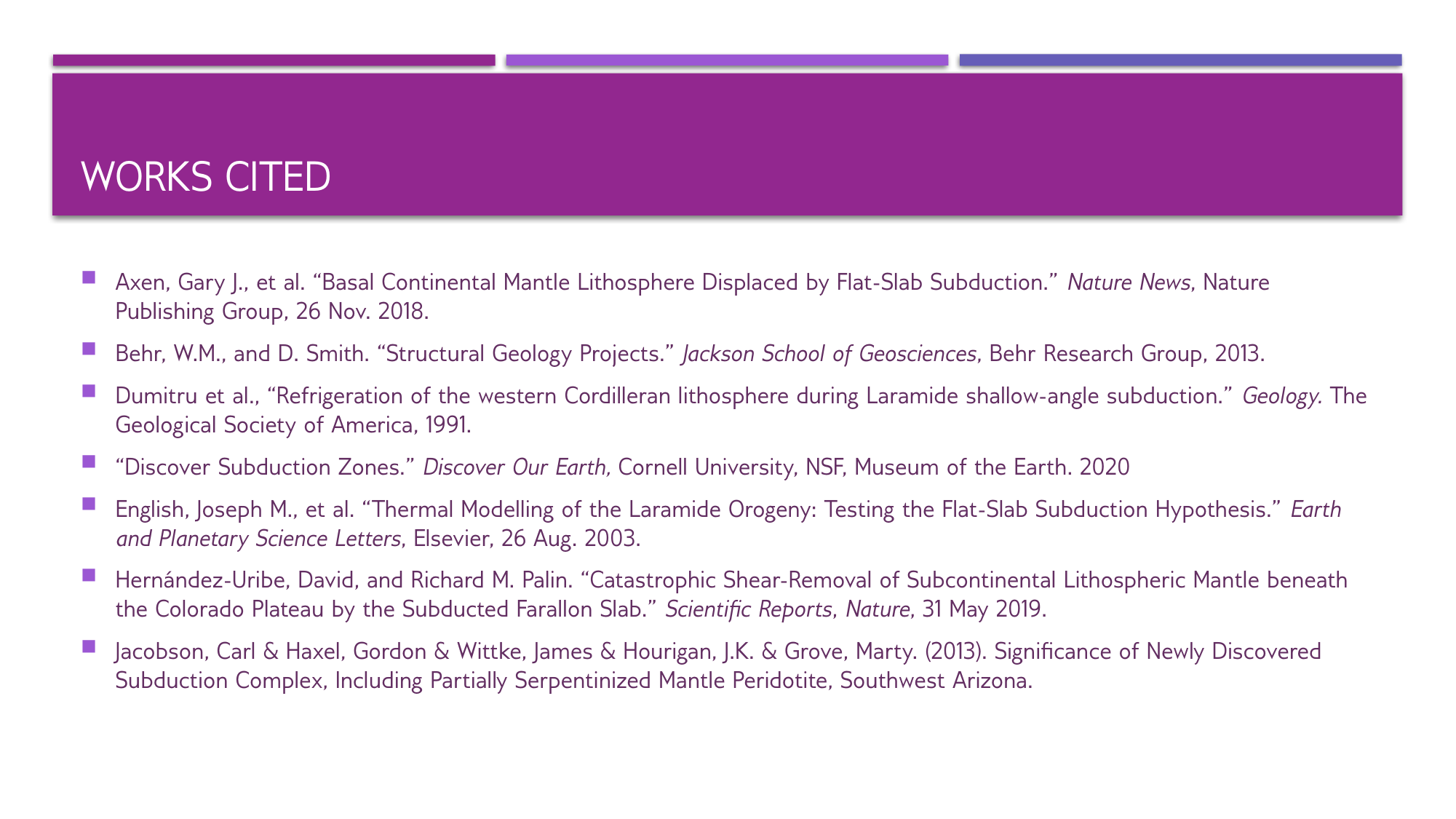

# Works cited
Axen, Gary J., et al. “Basal Continental Mantle Lithosphere Displaced by Flat-Slab Subduction.” Nature News, Nature Publishing Group, 26 Nov. 2018.
Behr, W.M., and D. Smith. “Structural Geology Projects.” Jackson School of Geosciences, Behr Research Group, 2013.
Dumitru et al., “Refrigeration of the western Cordilleran lithosphere during Laramide shallow-angle subduction.” Geology. The Geological Society of America, 1991.
“Discover Subduction Zones.” Discover Our Earth, Cornell University, NSF, Museum of the Earth. 2020
English, Joseph M., et al. “Thermal Modelling of the Laramide Orogeny: Testing the Flat-Slab Subduction Hypothesis.” Earth and Planetary Science Letters, Elsevier, 26 Aug. 2003.
Hernández-Uribe, David, and Richard M. Palin. “Catastrophic Shear-Removal of Subcontinental Lithospheric Mantle beneath the Colorado Plateau by the Subducted Farallon Slab.” Scientific Reports, Nature, 31 May 2019.
Jacobson, Carl & Haxel, Gordon & Wittke, James & Hourigan, J.K. & Grove, Marty. (2013). Significance of Newly Discovered Subduction Complex, Including Partially Serpentinized Mantle Peridotite, Southwest Arizona.